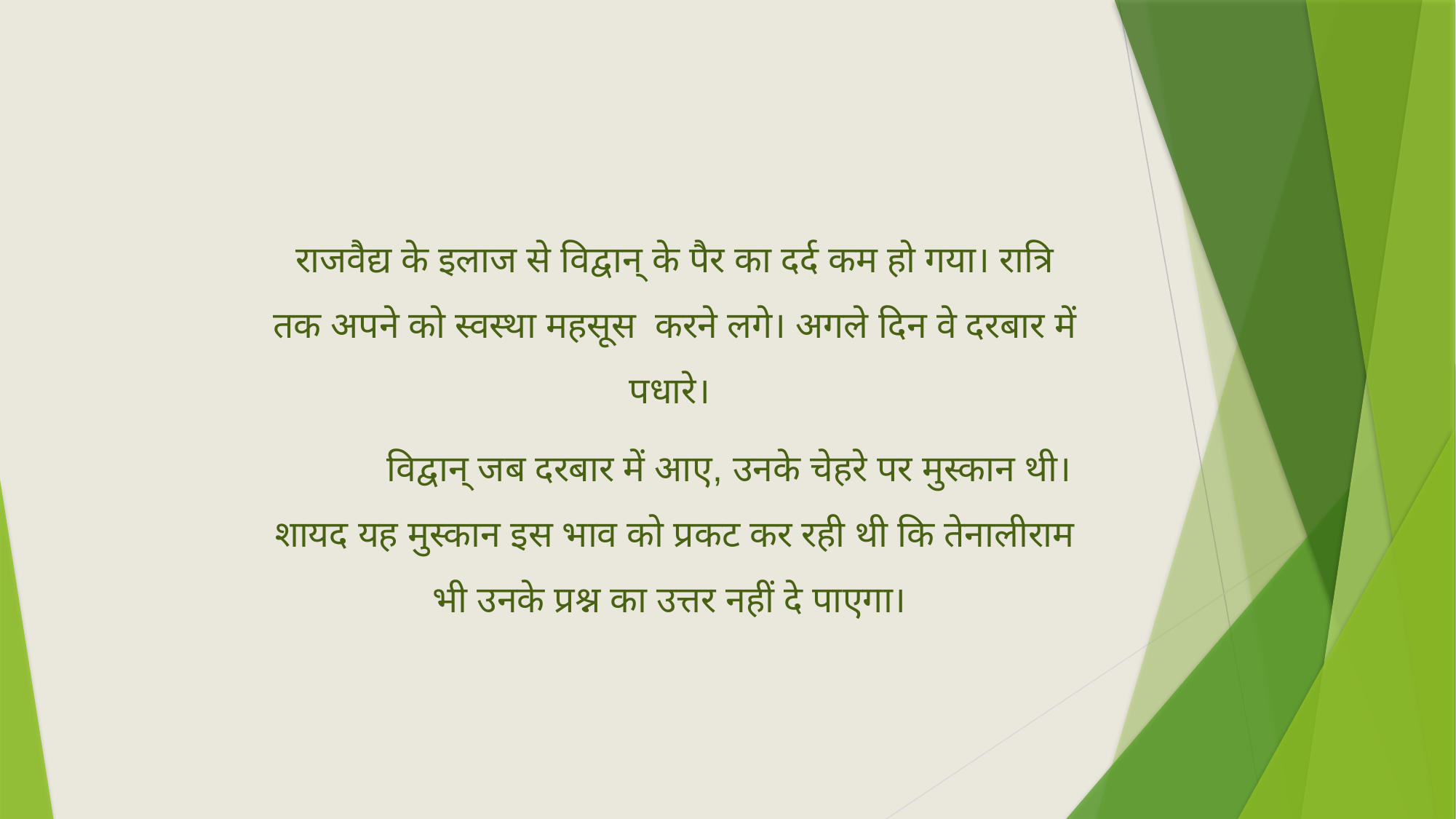

राजवैद्य के इलाज से विद्वान् के पैर का दर्द कम हो गया। रात्रि तक अपने को स्वस्था महसूस  करने लगे। अगले दिन वे दरबार में पधारे।
	विद्वान् जब दरबार में आए, उनके चेहरे पर मुस्कान थी।शायद यह मुस्कान इस भाव को प्रकट कर रही थी कि तेनालीराम भी उनके प्रश्न का उत्तर नहीं दे पाएगा।